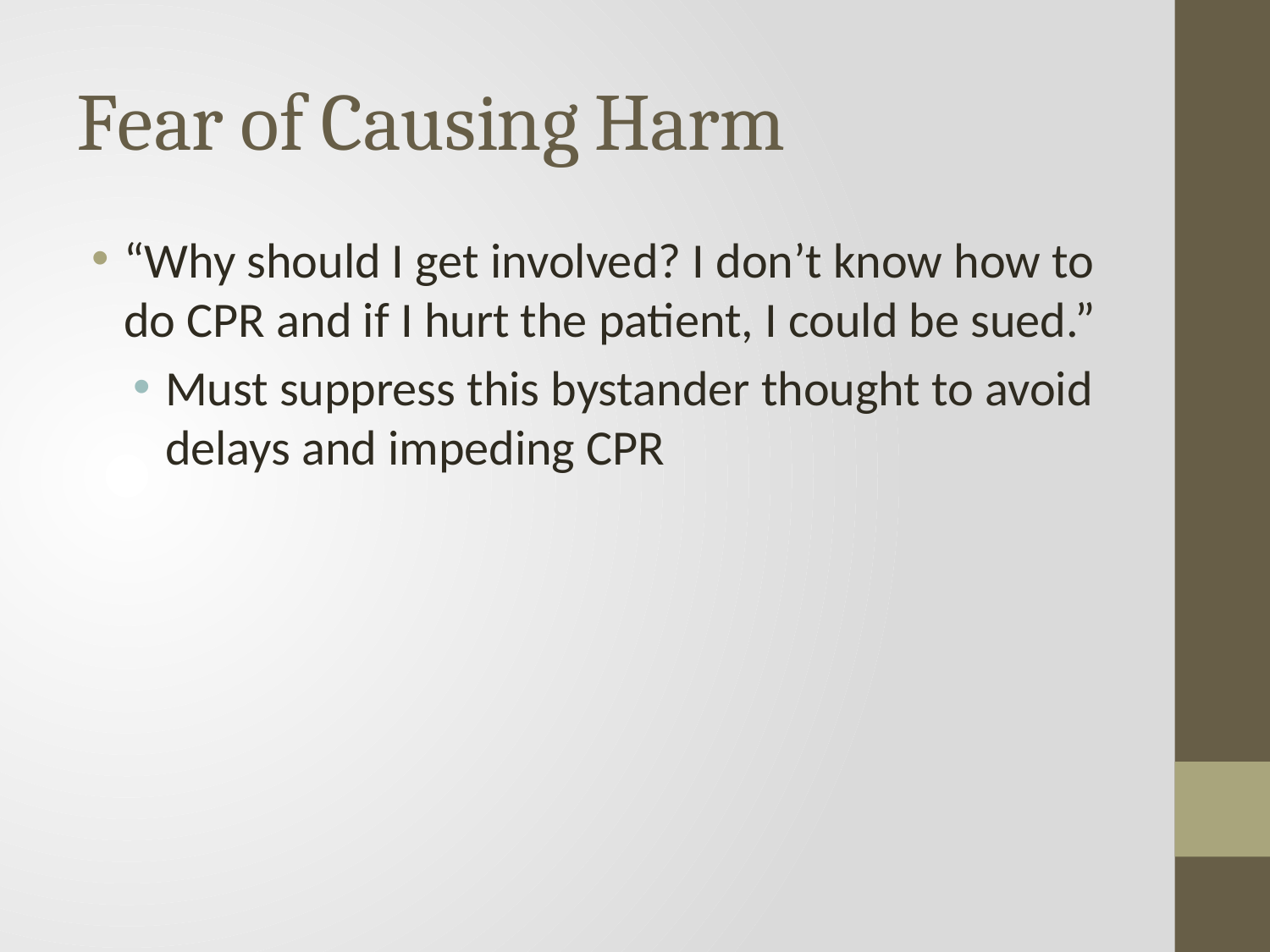

# Fear of Causing Harm
“Why should I get involved? I don’t know how to do CPR and if I hurt the patient, I could be sued.”
Must suppress this bystander thought to avoid delays and impeding CPR